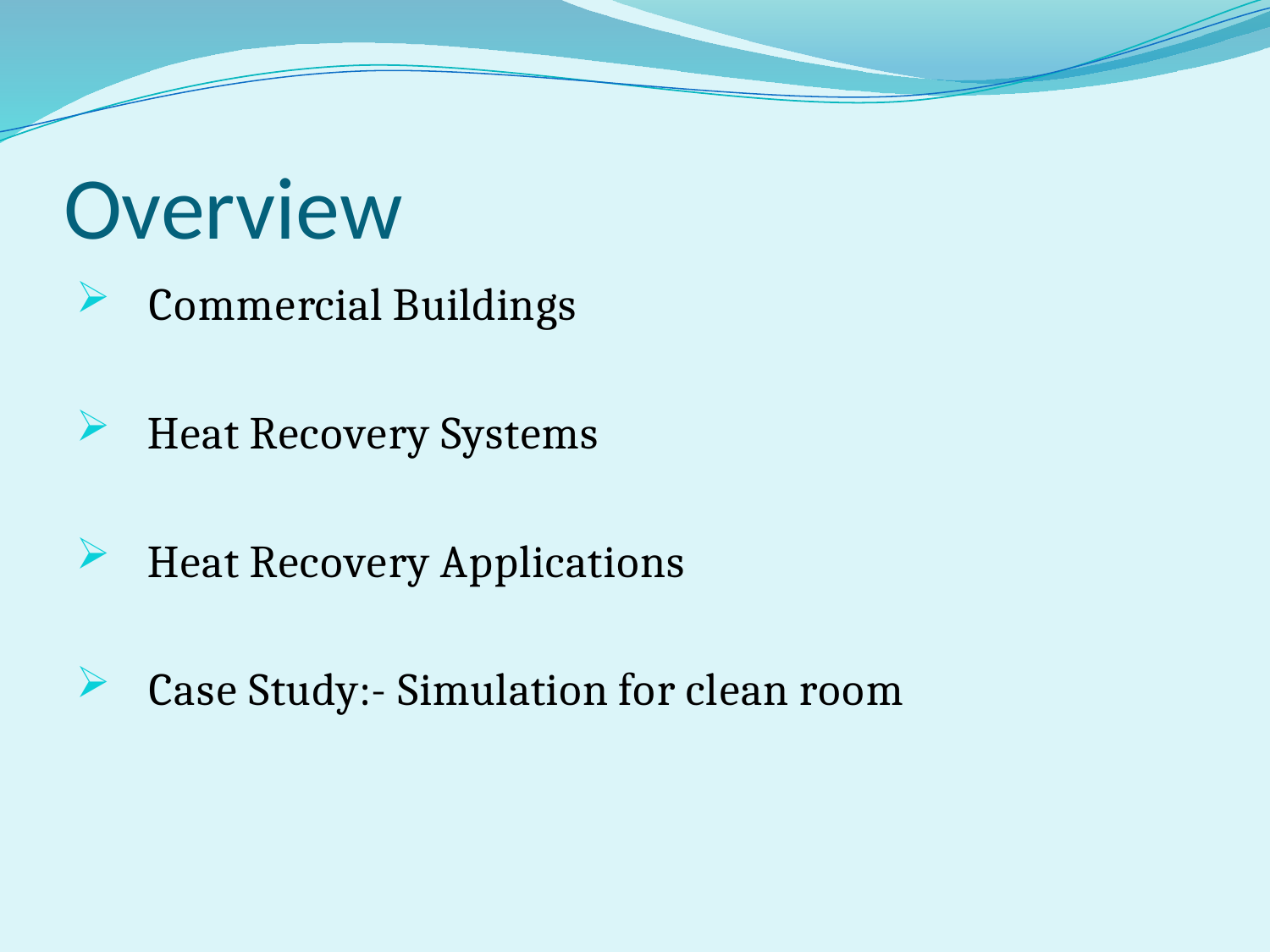

# Overview
Commercial Buildings

Heat Recovery Systems

Heat Recovery Applications

Case Study:- Simulation for clean room